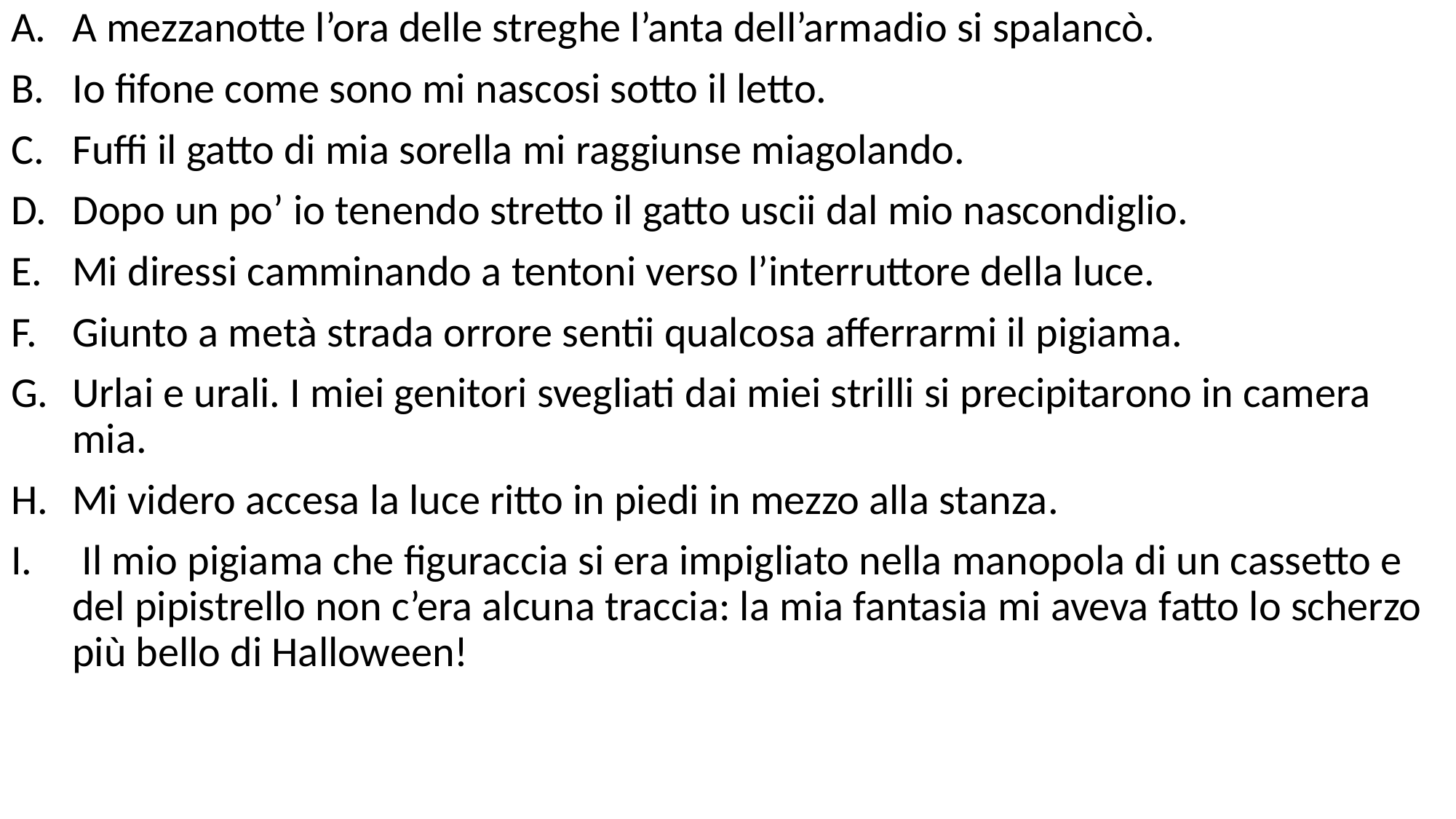

A mezzanotte l’ora delle streghe l’anta dell’armadio si spalancò.
Io fifone come sono mi nascosi sotto il letto.
Fuffi il gatto di mia sorella mi raggiunse miagolando.
Dopo un po’ io tenendo stretto il gatto uscii dal mio nascondiglio.
Mi diressi camminando a tentoni verso l’interruttore della luce.
Giunto a metà strada orrore sentii qualcosa afferrarmi il pigiama.
Urlai e urali. I miei genitori svegliati dai miei strilli si precipitarono in camera mia.
Mi videro accesa la luce ritto in piedi in mezzo alla stanza.
 Il mio pigiama che figuraccia si era impigliato nella manopola di un cassetto e del pipistrello non c’era alcuna traccia: la mia fantasia mi aveva fatto lo scherzo più bello di Halloween!